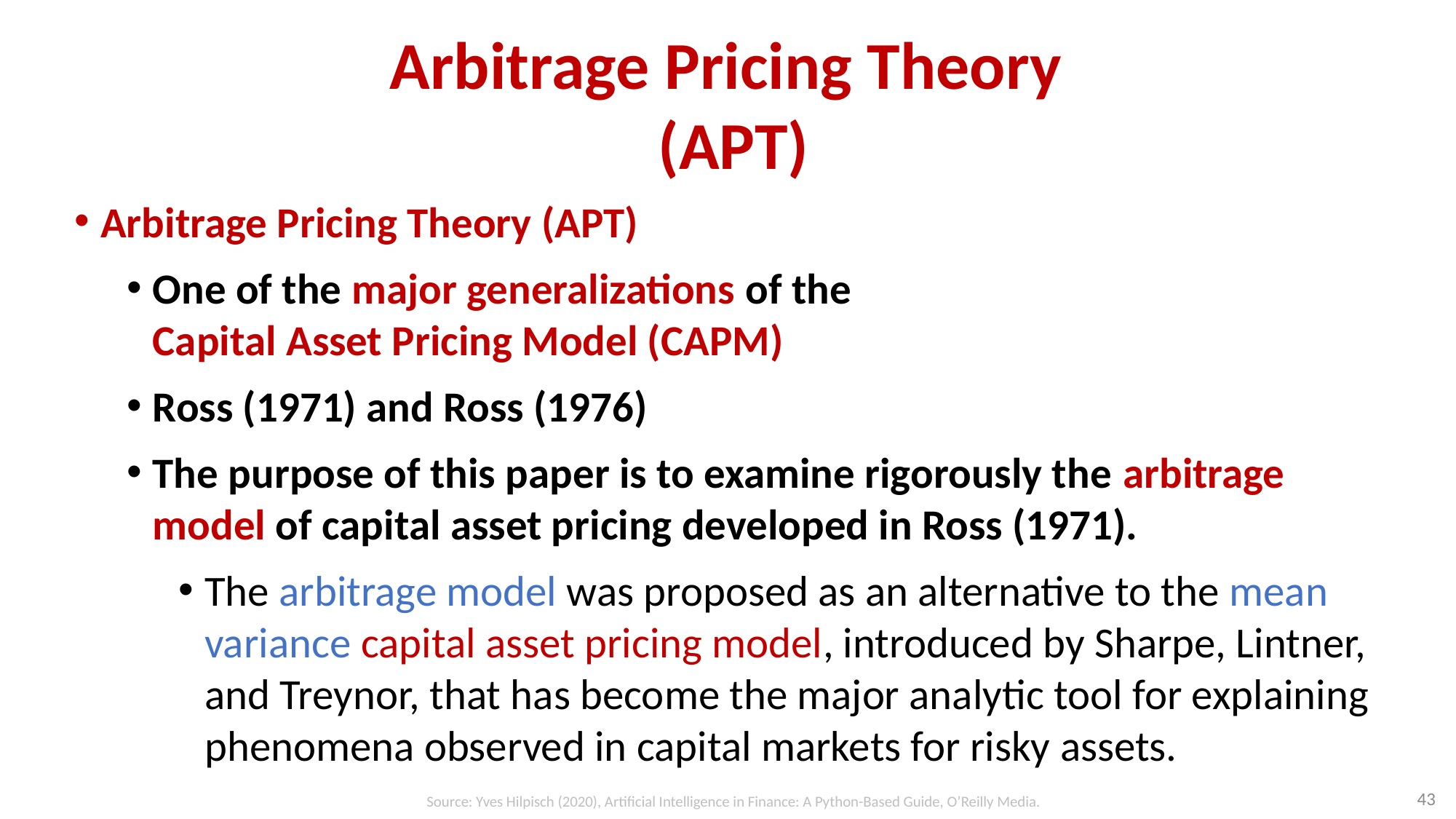

# Arbitrage Pricing Theory (APT)
Arbitrage Pricing Theory (APT)
One of the major generalizations of the
Capital Asset Pricing Model (CAPM)
Ross (1971) and Ross (1976)
The purpose of this paper is to examine rigorously the arbitrage model of capital asset pricing developed in Ross (1971).
The arbitrage model was proposed as an alternative to the mean variance capital asset pricing model, introduced by Sharpe, Lintner, and Treynor, that has become the major analytic tool for explaining phenomena observed in capital markets for risky assets.

43
Source: Yves Hilpisch (2020), Artificial Intelligence in Finance: A Python-Based Guide, O’Reilly Media.